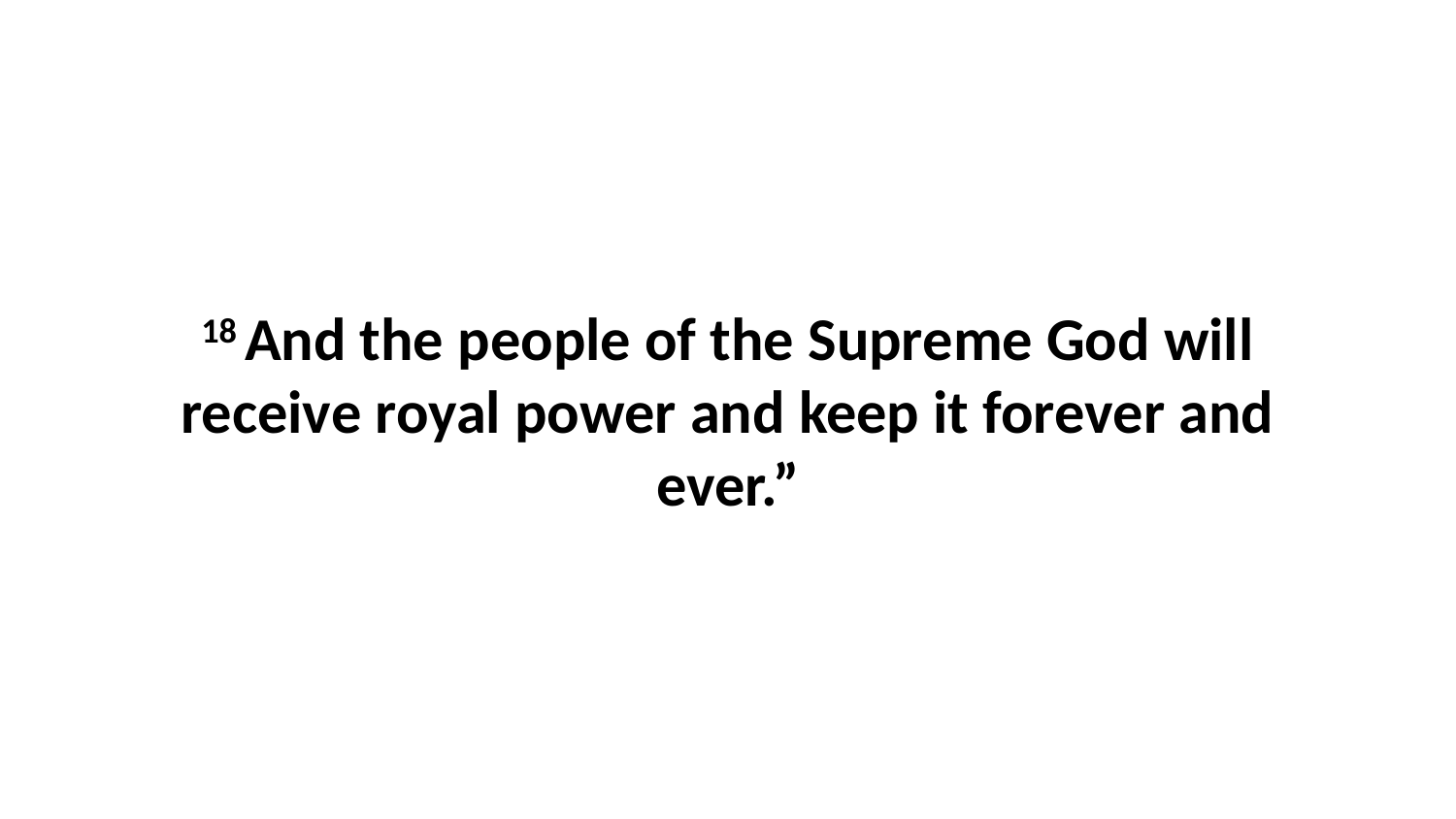

18 And the people of the Supreme God will receive royal power and keep it forever and ever.”